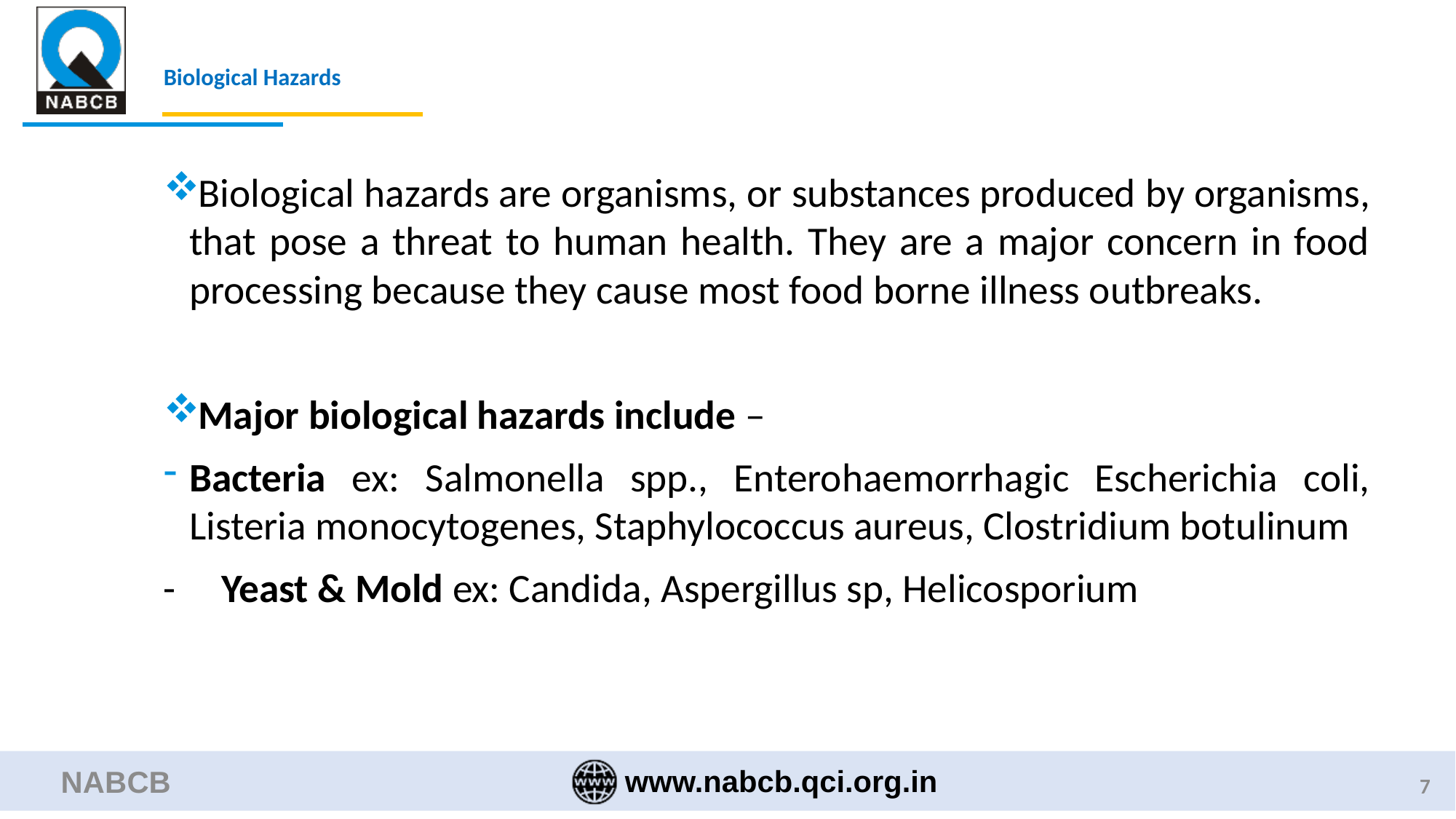

# Biological Hazards
Biological hazards are organisms, or substances produced by organisms, that pose a threat to human health. They are a major concern in food processing because they cause most food borne illness outbreaks.

Major biological hazards include –
Bacteria ex: Salmonella spp., Enterohaemorrhagic Escherichia coli, Listeria monocytogenes, Staphylococcus aureus, Clostridium botulinum
-     Yeast & Mold ex: Candida, Aspergillus sp, Helicosporium

NABCB
7